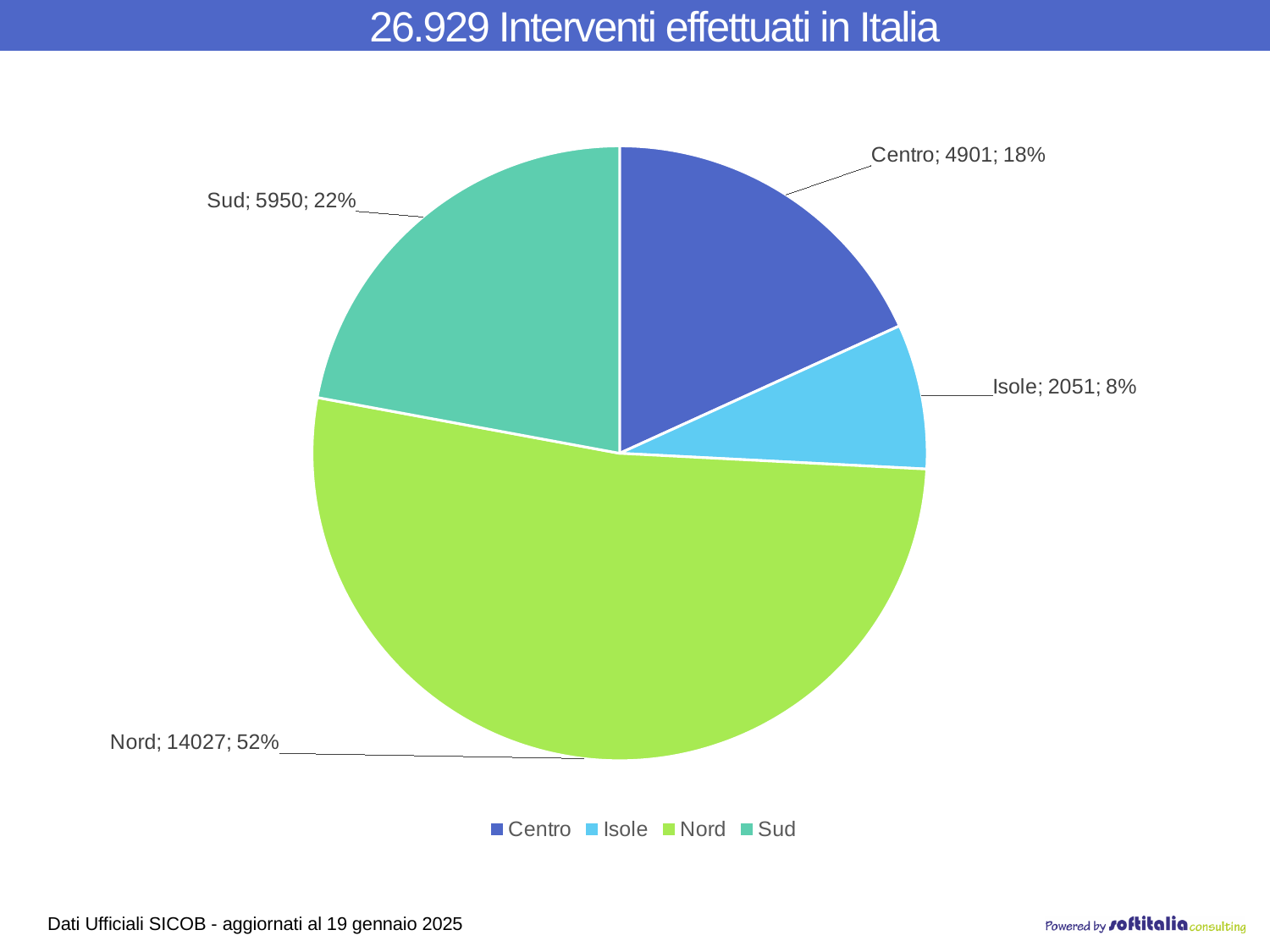

# 26.929 Interventi effettuati in Italia

### Chart

| Category | SommaDitotale_procedure |
|---|---|
| Centro | 4901.0 |
| Isole | 2051.0 |
| Nord | 14027.0 |
| Sud | 5950.0 |